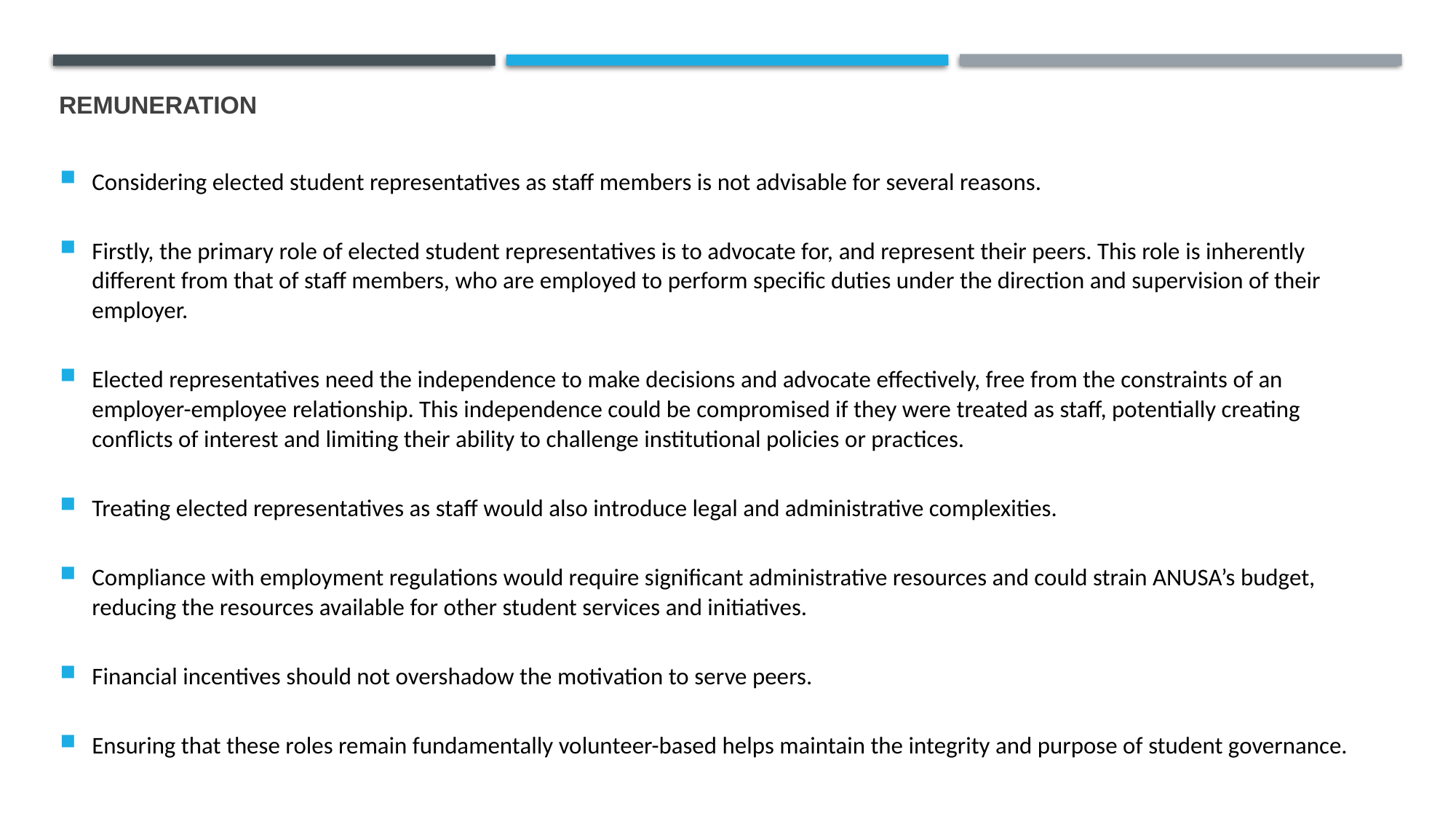

# remuneration
Considering elected student representatives as staff members is not advisable for several reasons.

Firstly, the primary role of elected student representatives is to advocate for, and represent their peers. This role is inherently different from that of staff members, who are employed to perform specific duties under the direction and supervision of their employer.

Elected representatives need the independence to make decisions and advocate effectively, free from the constraints of an employer-employee relationship. This independence could be compromised if they were treated as staff, potentially creating conflicts of interest and limiting their ability to challenge institutional policies or practices.

Treating elected representatives as staff would also introduce legal and administrative complexities.

Compliance with employment regulations would require significant administrative resources and could strain ANUSA’s budget, reducing the resources available for other student services and initiatives.

Financial incentives should not overshadow the motivation to serve peers.

Ensuring that these roles remain fundamentally volunteer-based helps maintain the integrity and purpose of student governance.